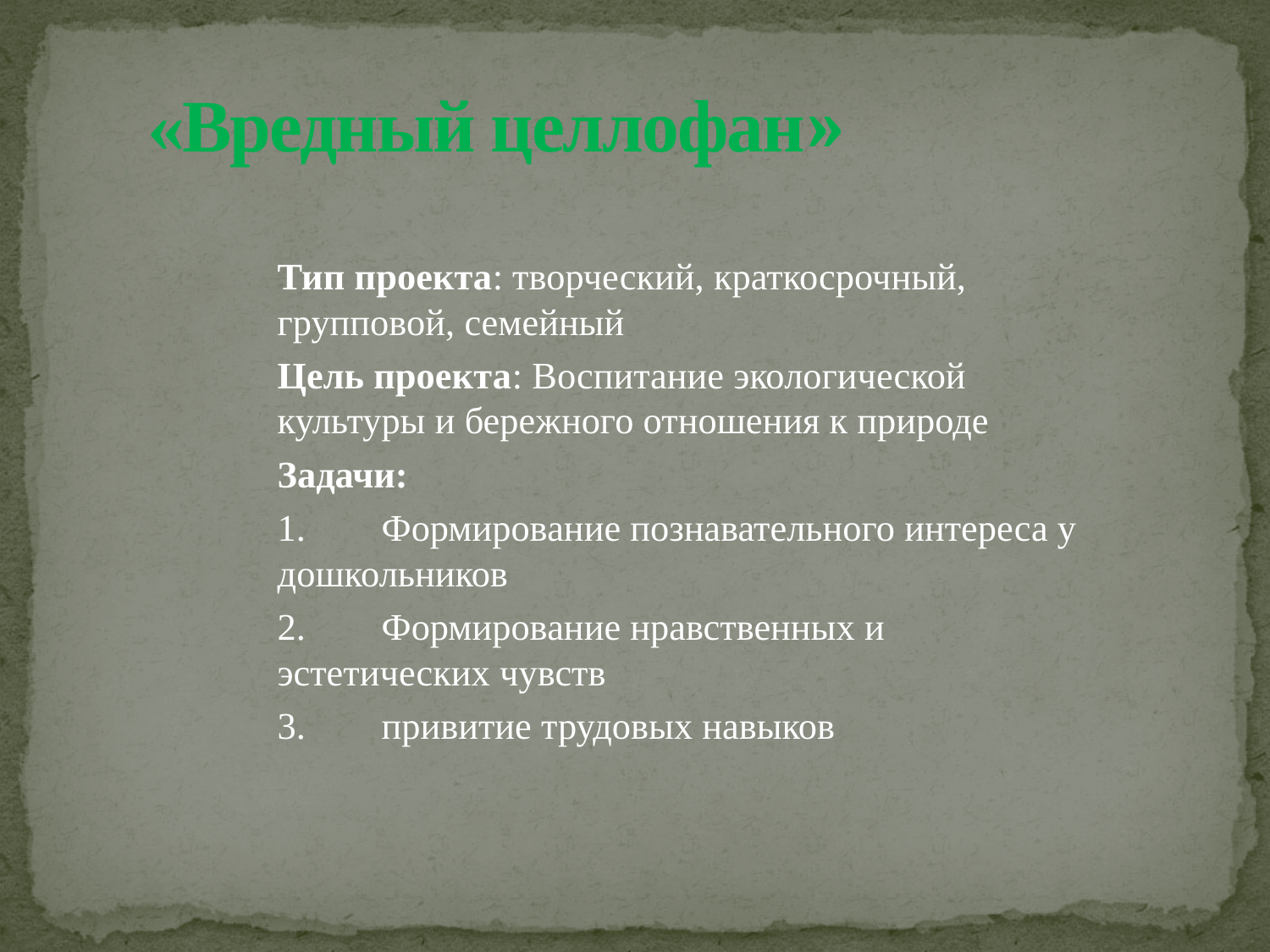

# «Вредный целлофан»
Тип проекта: творческий, краткосрочный, групповой, семейный
Цель проекта: Воспитание экологической культуры и бережного отношения к природе
Задачи:
1.	Формирование познавательного интереса у дошкольников
2.	Формирование нравственных и эстетических чувств
3.	привитие трудовых навыков